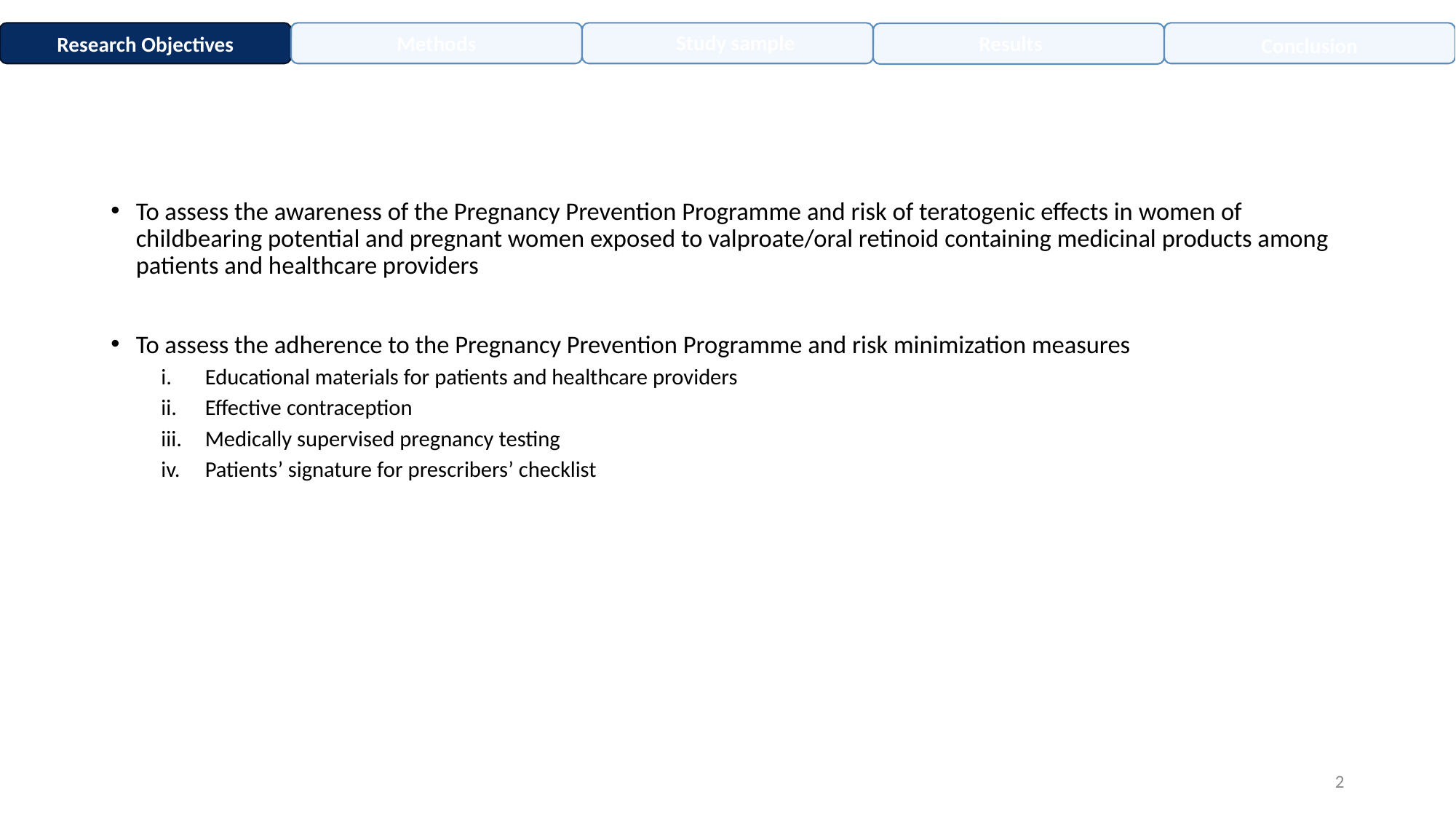

Research Objectives

Study sample
Methods
Results
Conclusion
To assess the awareness of the Pregnancy Prevention Programme and risk of teratogenic effects in women of childbearing potential and pregnant women exposed to valproate/oral retinoid containing medicinal products among patients and healthcare providers

To assess the adherence to the Pregnancy Prevention Programme and risk minimization measures
Educational materials for patients and healthcare providers
Effective contraception
Medically supervised pregnancy testing
Patients’ signature for prescribers’ checklist

2